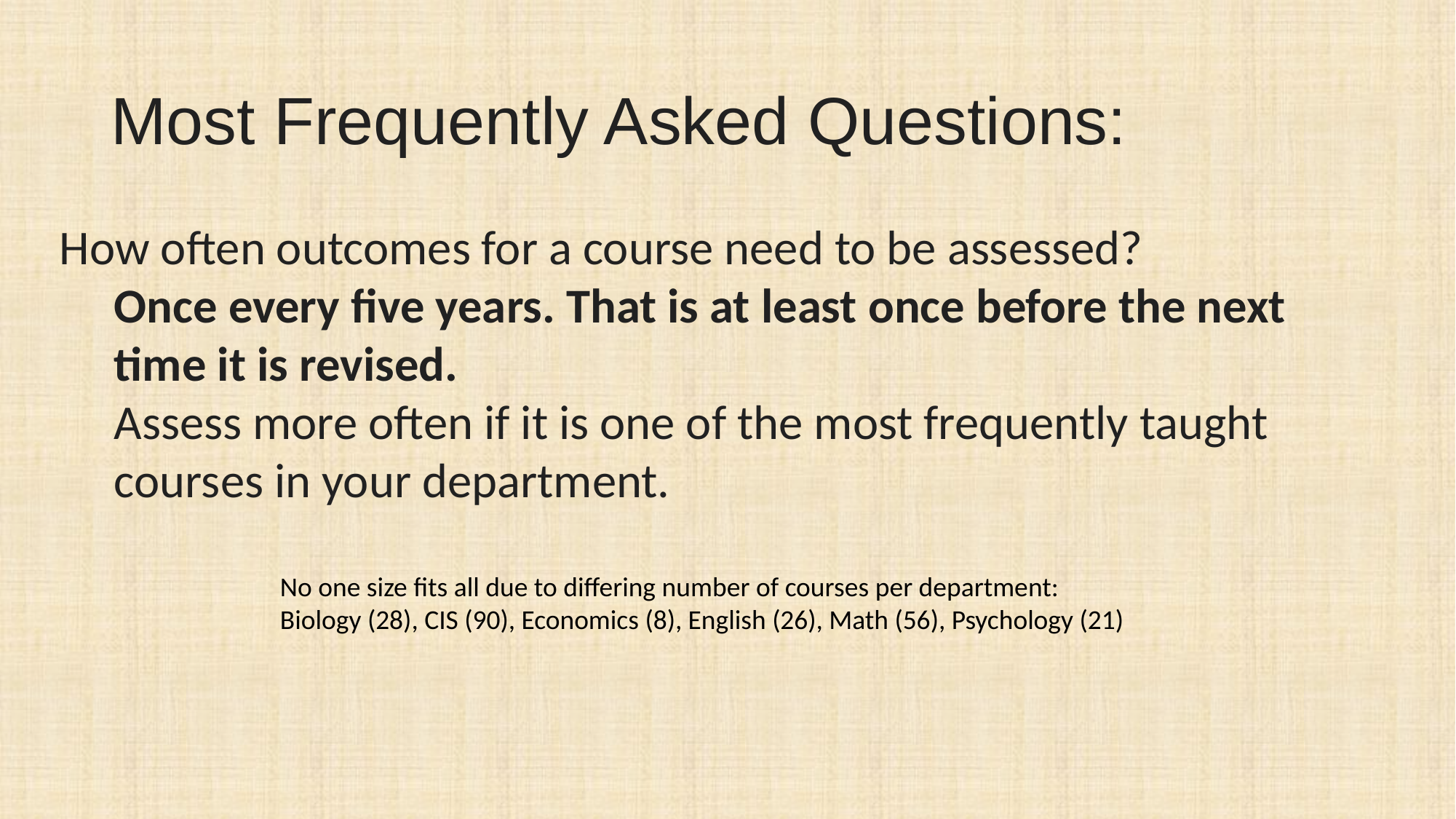

# Most Frequently Asked Questions:
How often outcomes for a course need to be assessed?
Once every five years. That is at least once before the next time it is revised.
Assess more often if it is one of the most frequently taught courses in your department.

No one size fits all due to differing number of courses per department: Biology (28), CIS (90), Economics (8), English (26), Math (56), Psychology (21)